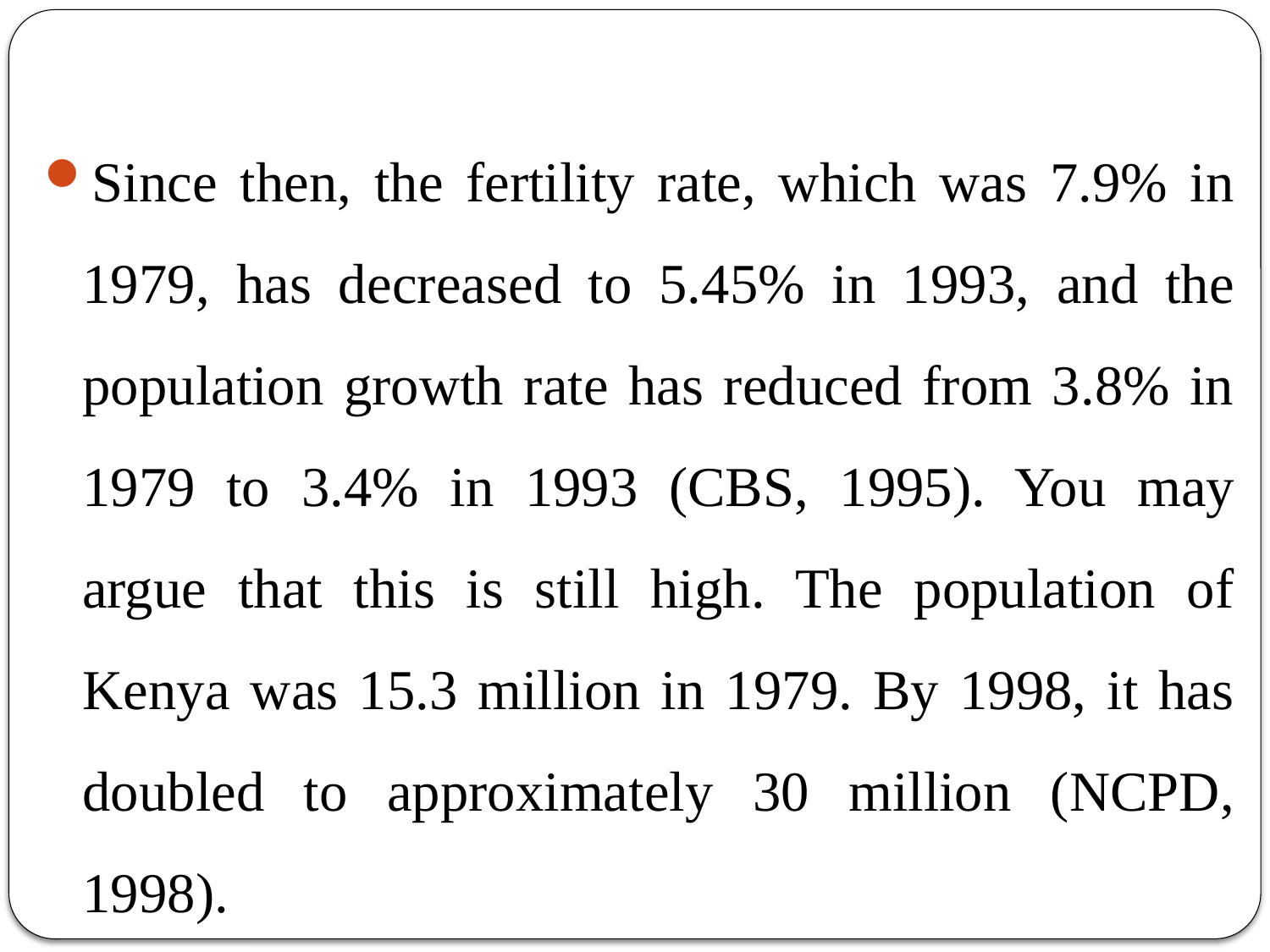

#
Since then, the fertility rate, which was 7.9% in 1979, has decreased to 5.45% in 1993, and the population growth rate has reduced from 3.8% in 1979 to 3.4% in 1993 (CBS, 1995). You may argue that this is still high. The population of Kenya was 15.3 million in 1979. By 1998, it has doubled to approximately 30 million (NCPD, 1998).